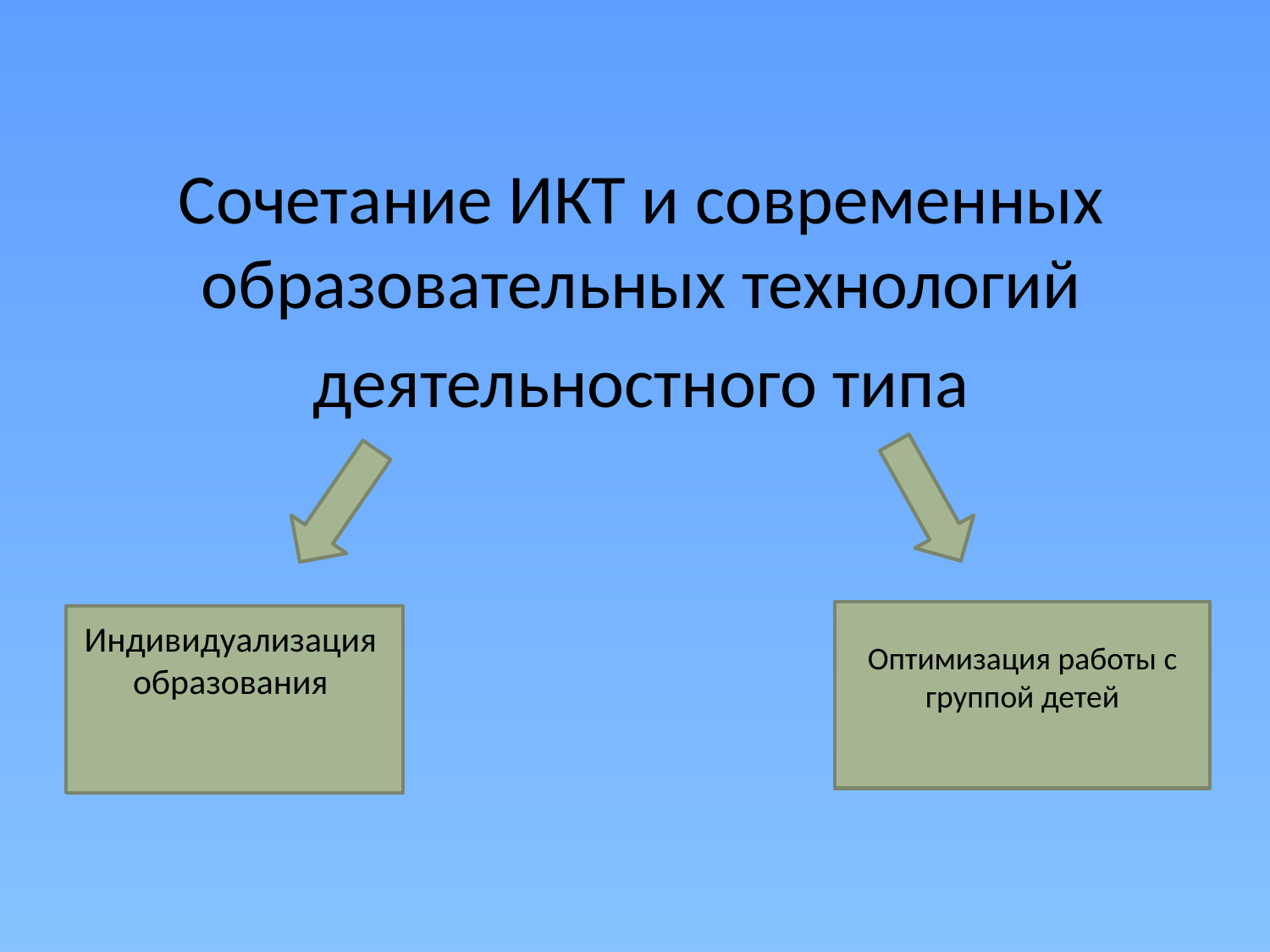

#
Сочетание ИКТ и современных образовательных технологий
деятельностного типа

Оптимизация работы с группой детей

Индивидуализация
образования